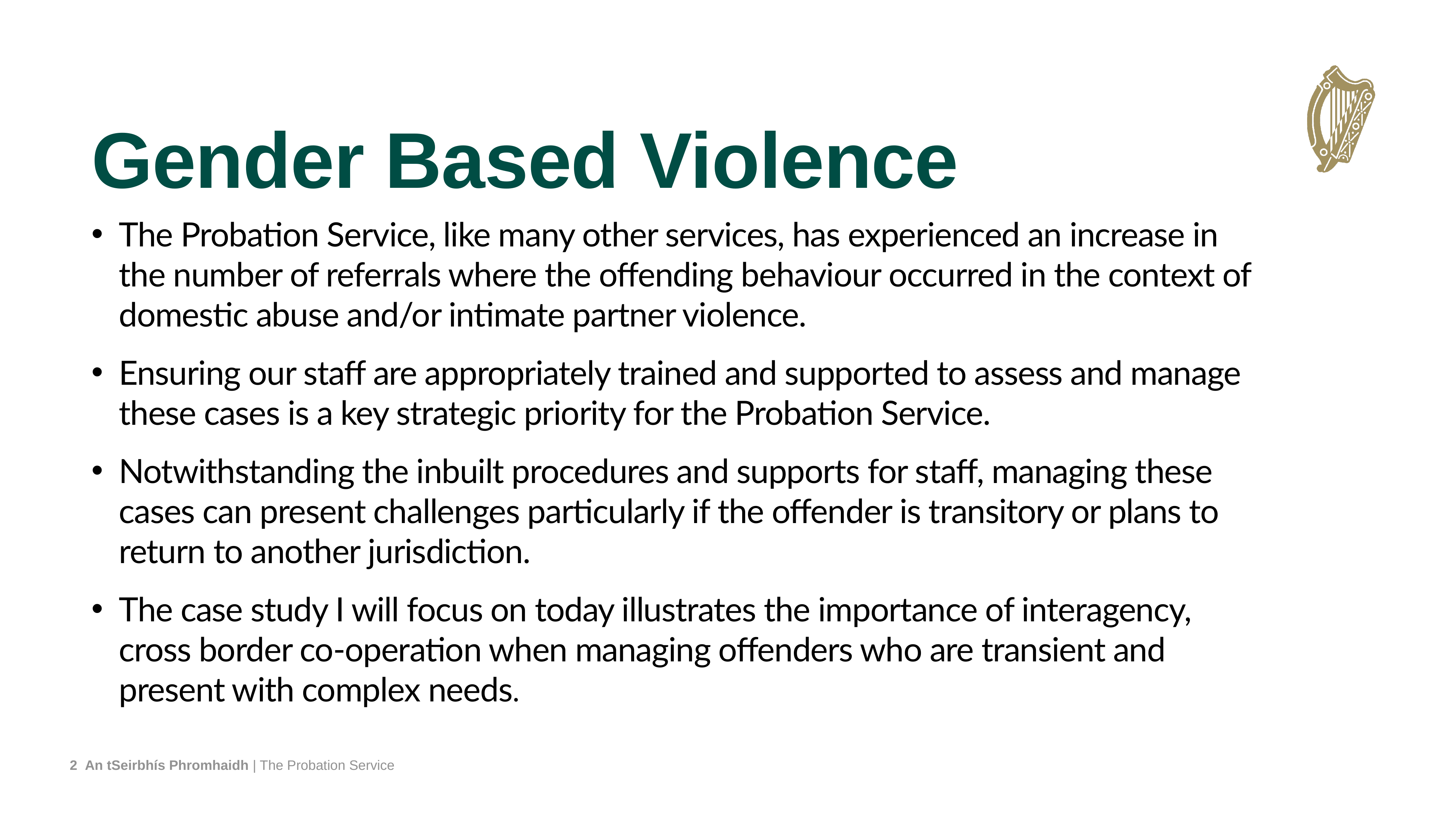

Gender Based Violence
The Probation Service, like many other services, has experienced an increase in the number of referrals where the offending behaviour occurred in the context of domestic abuse and/or intimate partner violence.
Ensuring our staff are appropriately trained and supported to assess and manage these cases is a key strategic priority for the Probation Service.
Notwithstanding the inbuilt procedures and supports for staff, managing these cases can present challenges particularly if the offender is transitory or plans to return to another jurisdiction.
The case study I will focus on today illustrates the importance of interagency, cross border co-operation when managing offenders who are transient and present with complex needs.